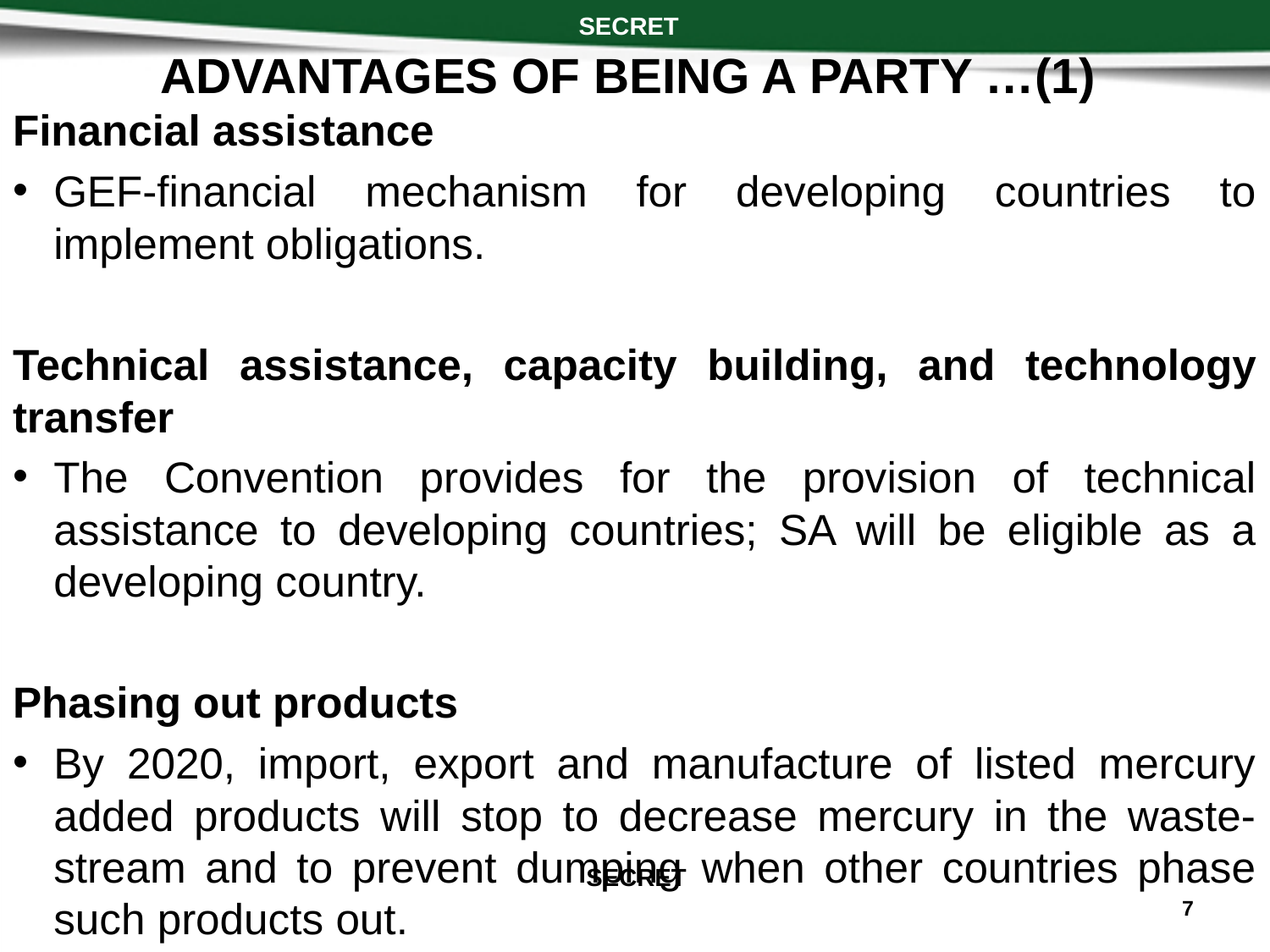

SECRET
ADVANTAGES OF BEING A PARTY …(1)
Financial assistance
GEF-financial mechanism for developing countries to implement obligations.

Technical assistance, capacity building, and technology transfer
The Convention provides for the provision of technical assistance to developing countries; SA will be eligible as a developing country.

Phasing out products
By 2020, import, export and manufacture of listed mercury added products will stop to decrease mercury in the waste‐stream and to prevent dumping when other countries phase such products out.

SECRET
7